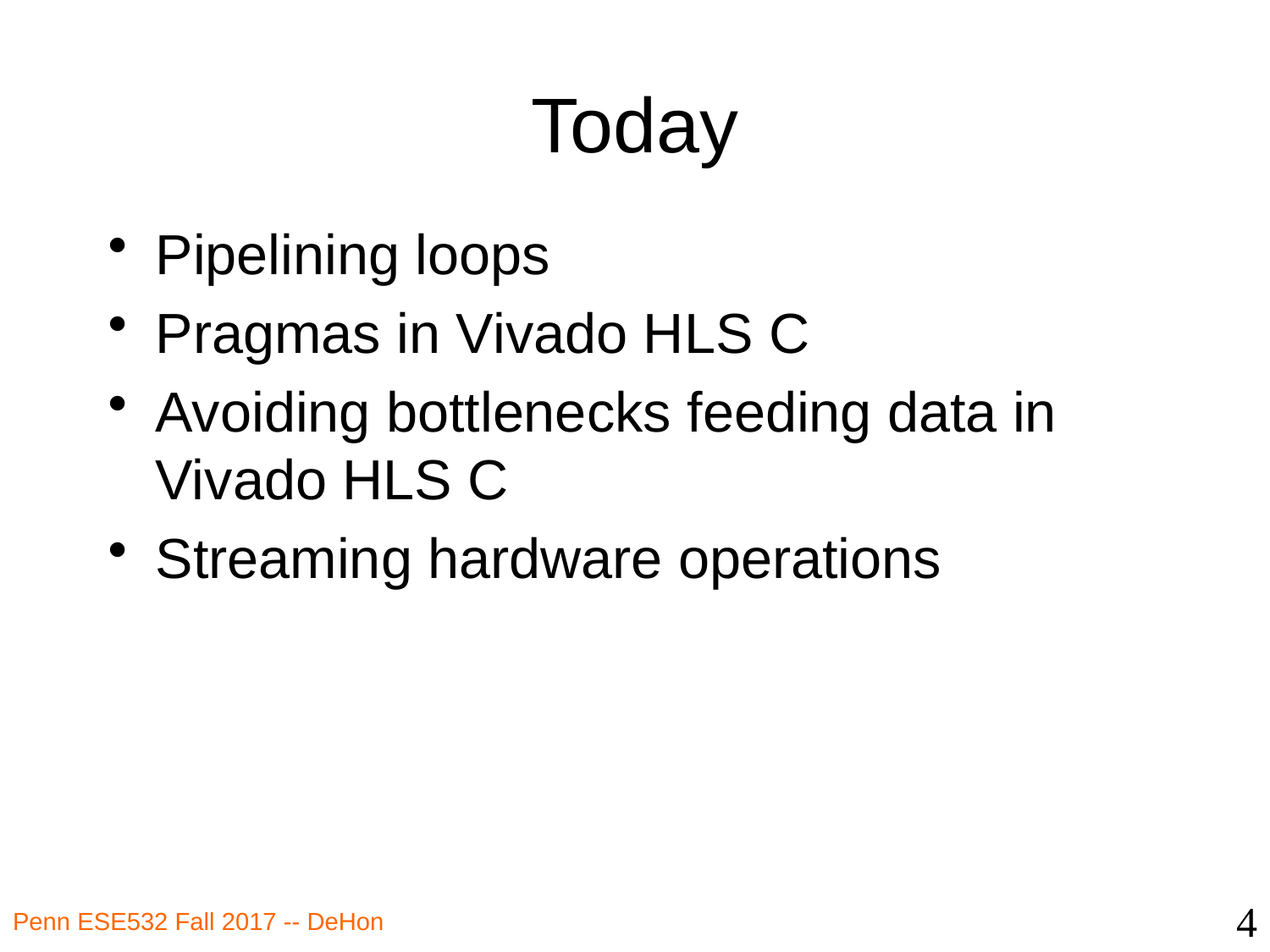

# Today
Pipelining loops
Pragmas in Vivado HLS C
Avoiding bottlenecks feeding data in Vivado HLS C
Streaming hardware operations

4
Penn ESE532 Fall 2017 -- DeHon